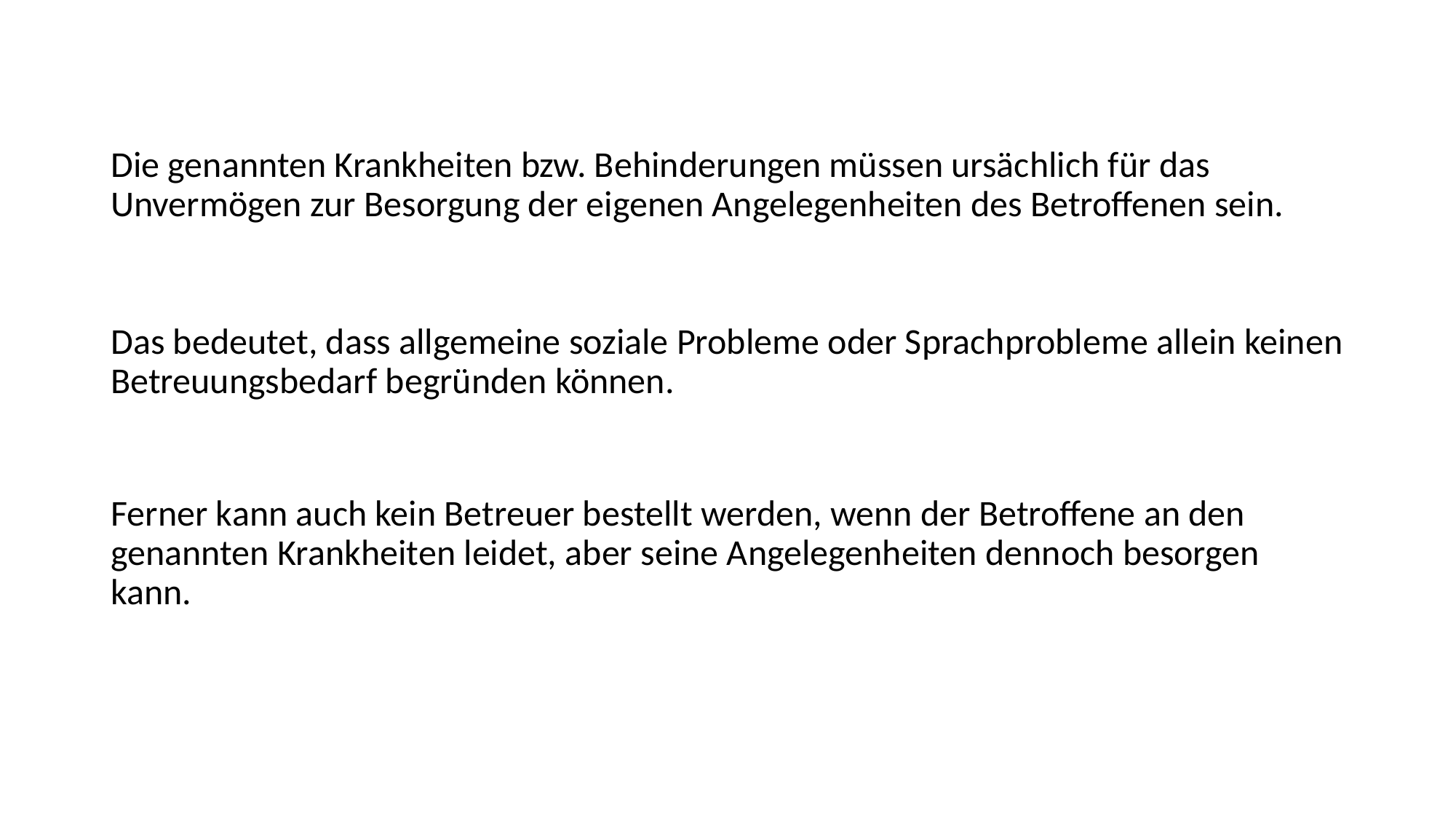

Die genannten Krankheiten bzw. Behinderungen müssen ursächlich für das Unvermögen zur Besorgung der eigenen Angelegenheiten des Betroffenen sein.
Das bedeutet, dass allgemeine soziale Probleme oder Sprachprobleme allein keinen Betreuungsbedarf begründen können.
Ferner kann auch kein Betreuer bestellt werden, wenn der Betroffene an den genannten Krankheiten leidet, aber seine Angelegenheiten dennoch besorgen kann.